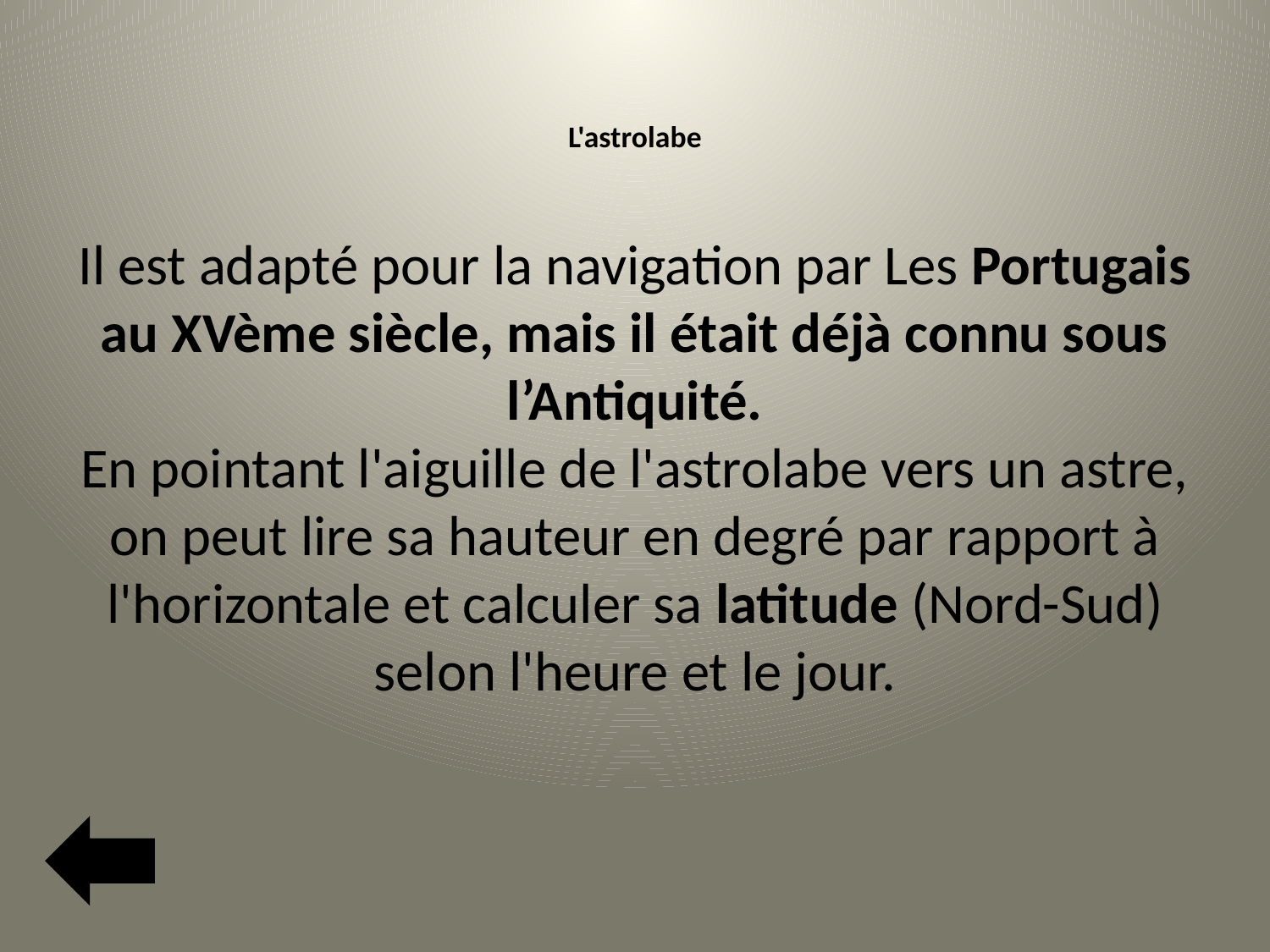

# L'astrolabe
Il est adapté pour la navigation par Les Portugais au XVème siècle, mais il était déjà connu sous l’Antiquité.
En pointant l'aiguille de l'astrolabe vers un astre, on peut lire sa hauteur en degré par rapport à l'horizontale et calculer sa latitude (Nord-Sud) selon l'heure et le jour.